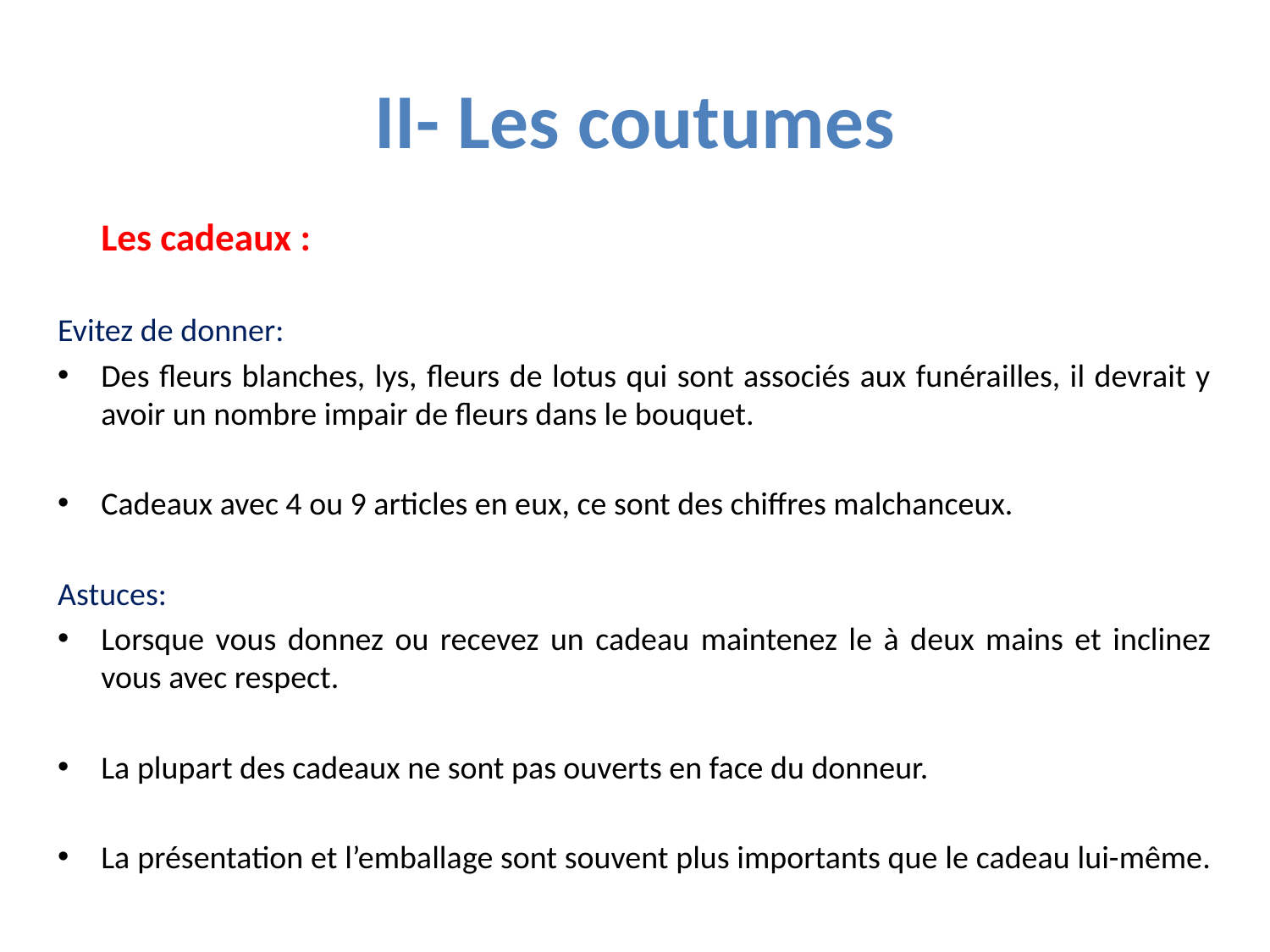

# II- Les coutumes
	Les cadeaux :

Evitez de donner:
Des fleurs blanches, lys, fleurs de lotus qui sont associés aux funérailles, il devrait y avoir un nombre impair de fleurs dans le bouquet.

Cadeaux avec 4 ou 9 articles en eux, ce sont des chiffres malchanceux.

Astuces:
Lorsque vous donnez ou recevez un cadeau maintenez le à deux mains et inclinez vous avec respect.

La plupart des cadeaux ne sont pas ouverts en face du donneur.

La présentation et l’emballage sont souvent plus importants que le cadeau lui-même.